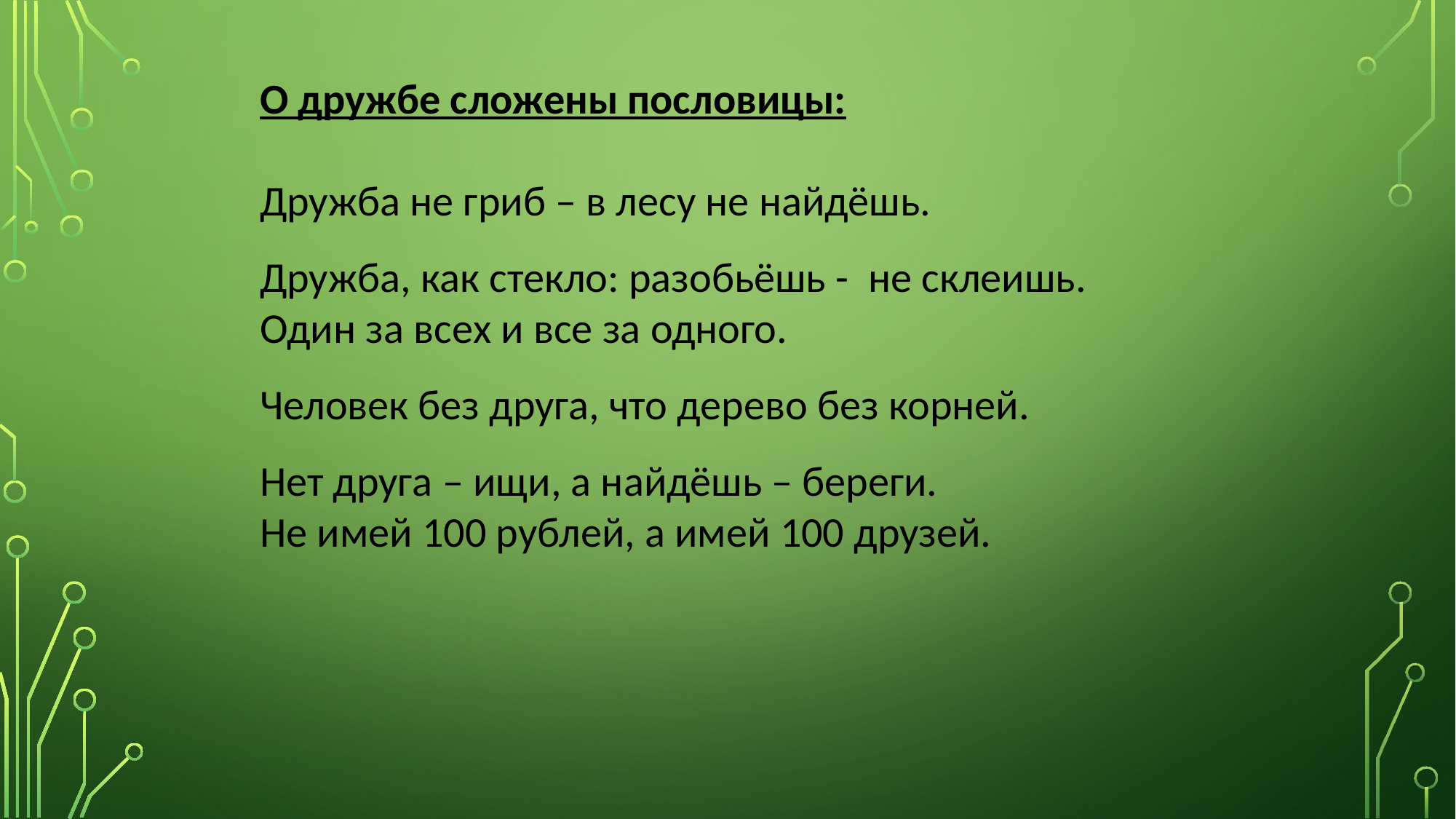

О дружбе сложены пословицы:

Дружба не гриб – в лесу не найдёшь.
Дружба, как стекло: разобьёшь -  не склеишь.
Один за всех и все за одного.
Человек без друга, что дерево без корней.
Нет друга – ищи, а найдёшь – береги.
Не имей 100 рублей, а имей 100 друзей.